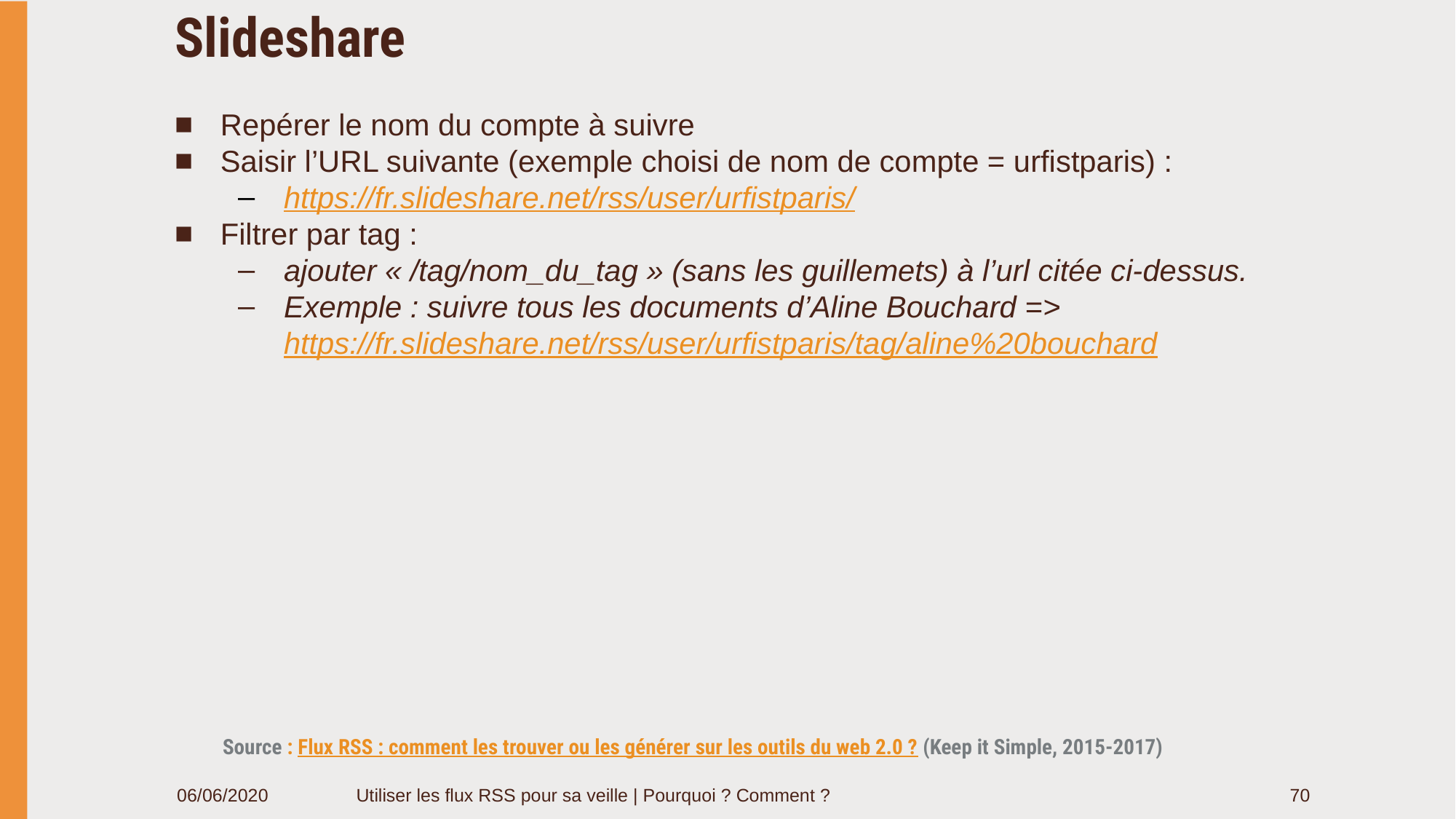

# Slideshare
Repérer le nom du compte à suivre
Saisir l’URL suivante (exemple choisi de nom de compte = urfistparis) :
https://fr.slideshare.net/rss/user/urfistparis/
Filtrer par tag :
ajouter « /tag/nom_du_tag » (sans les guillemets) à l’url citée ci-dessus.
Exemple : suivre tous les documents d’Aline Bouchard => https://fr.slideshare.net/rss/user/urfistparis/tag/aline%20bouchard
Source : Flux RSS : comment les trouver ou les générer sur les outils du web 2.0 ? (Keep it Simple, 2015-2017)
06/06/2020
Utiliser les flux RSS pour sa veille | Pourquoi ? Comment ?
70